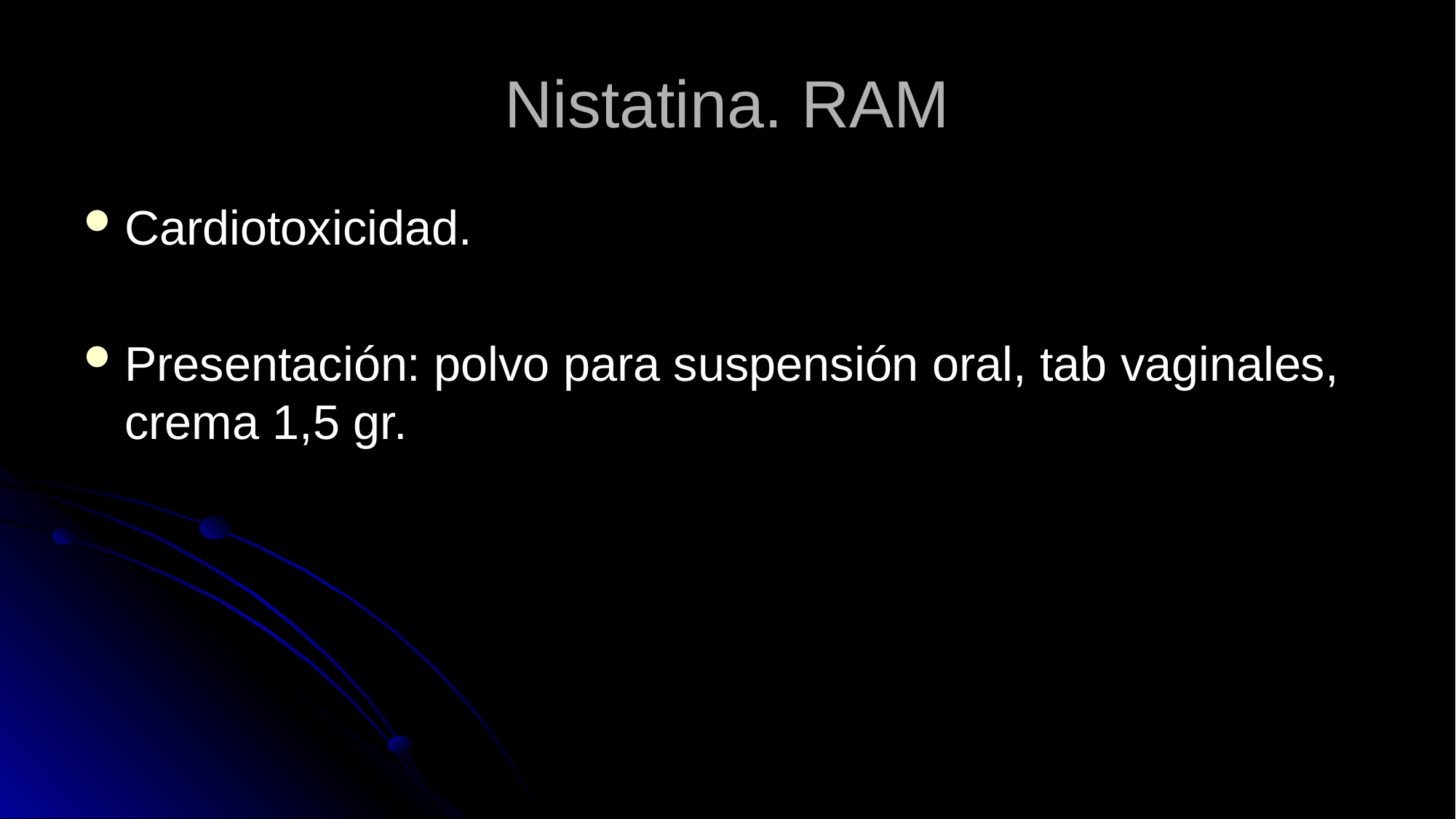

# Nistatina. RAM
Cardiotoxicidad.

Presentación: polvo para suspensión oral, tab vaginales, crema 1,5 gr.